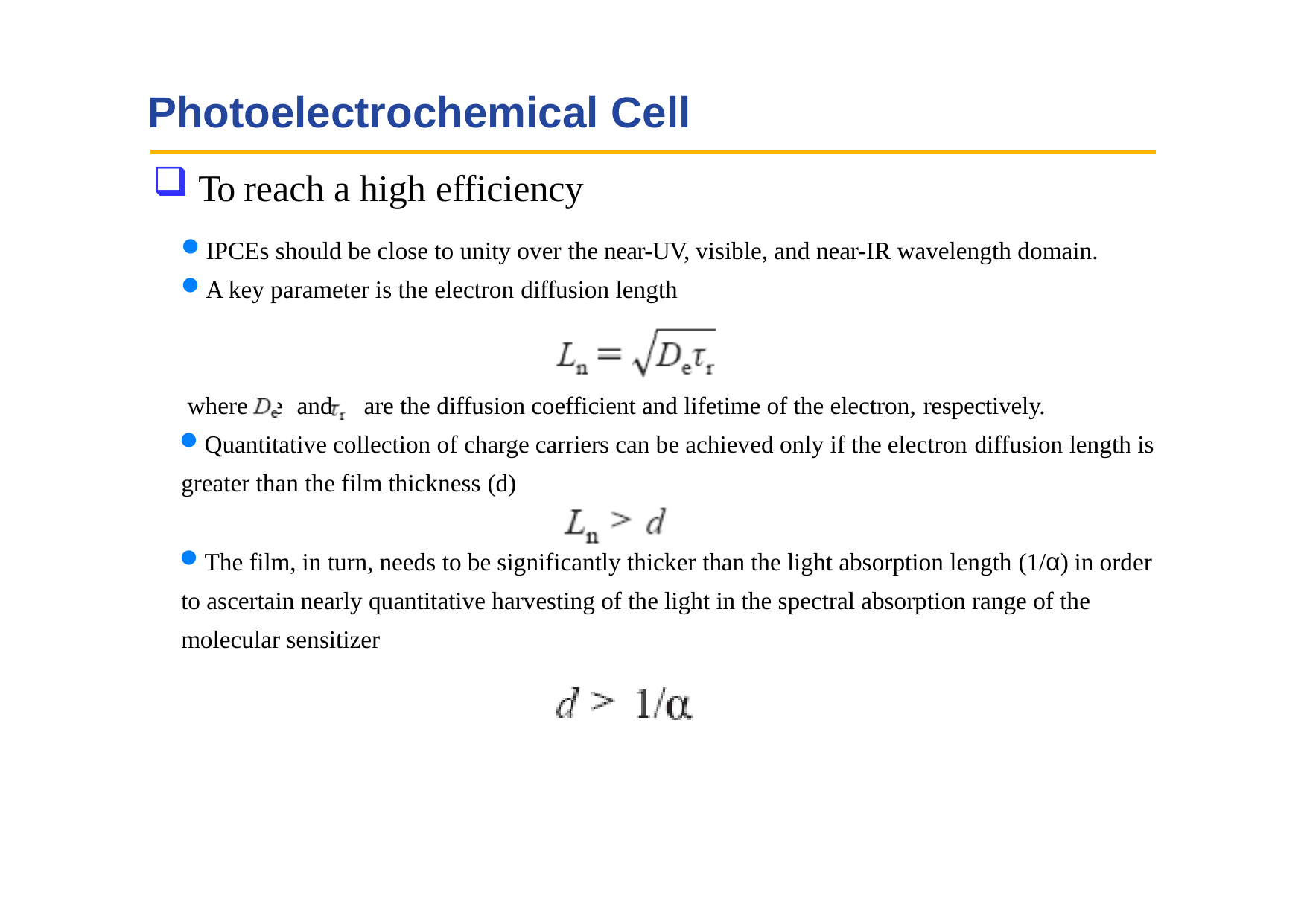

# Photoelectrochemical Cell

To reach a high efficiency
IPCEs should be close to unity over the near-UV, visible, and near-IR wavelength domain.
A key parameter is the electron diffusion length

where	and	are the diffusion coefficient and lifetime of the electron, respectively.
Quantitative collection of charge carriers can be achieved only if the electron diffusion length is  greater than the film thickness (d)

The film, in turn, needs to be significantly thicker than the light absorption length (1/α) in order  to ascertain nearly quantitative harvesting of the light in the spectral absorption range of the  molecular sensitizer
De